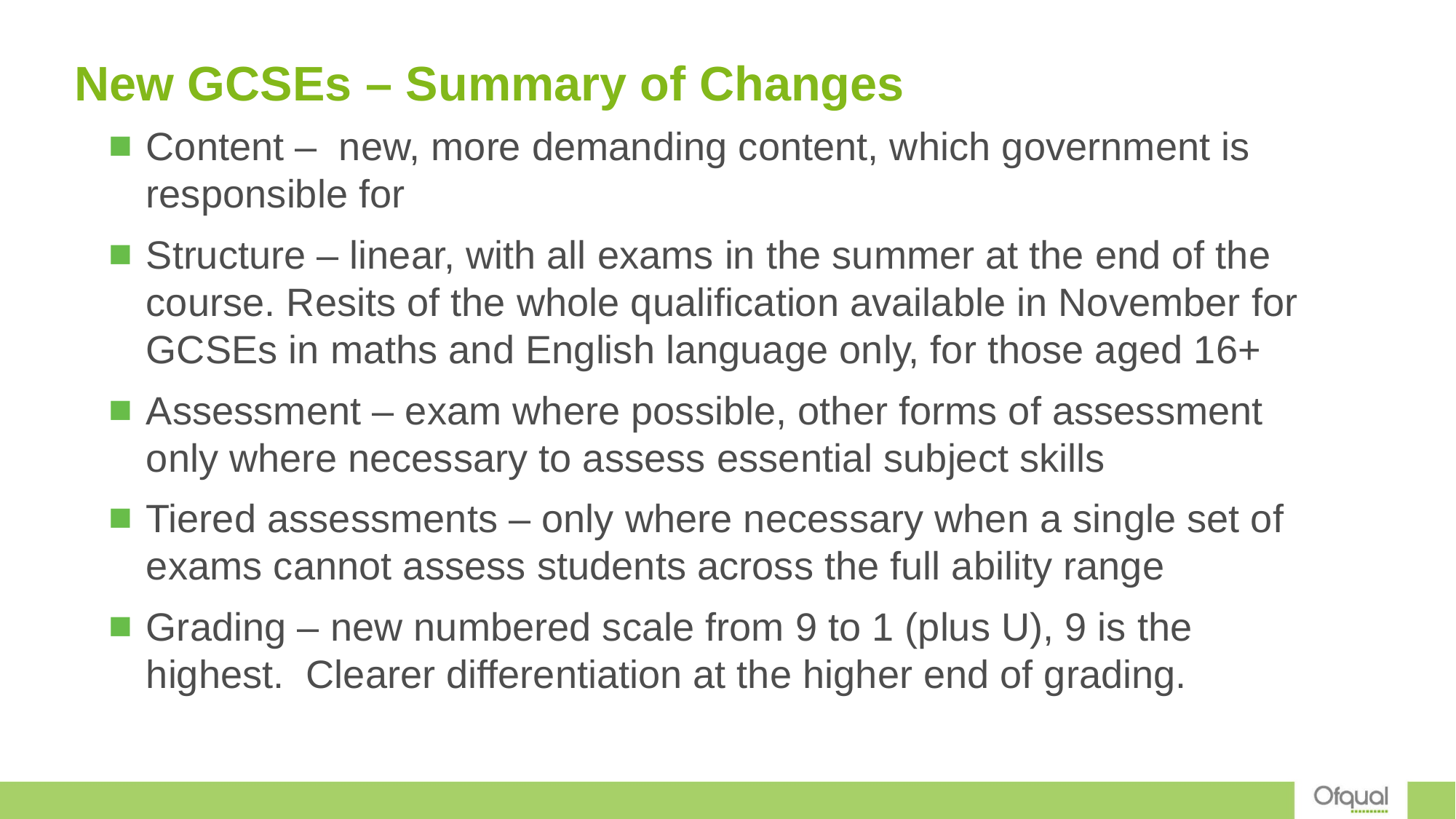

# New GCSEs – Summary of Changes

Content –  new, more demanding content, which government is responsible for
Structure – linear, with all exams in the summer at the end of the course. Resits of the whole qualification available in November for GCSEs in maths and English language only, for those aged 16+
Assessment – exam where possible, other forms of assessment only where necessary to assess essential subject skills
Tiered assessments – only where necessary when a single set of exams cannot assess students across the full ability range
Grading – new numbered scale from 9 to 1 (plus U), 9 is the highest.  Clearer differentiation at the higher end of grading.